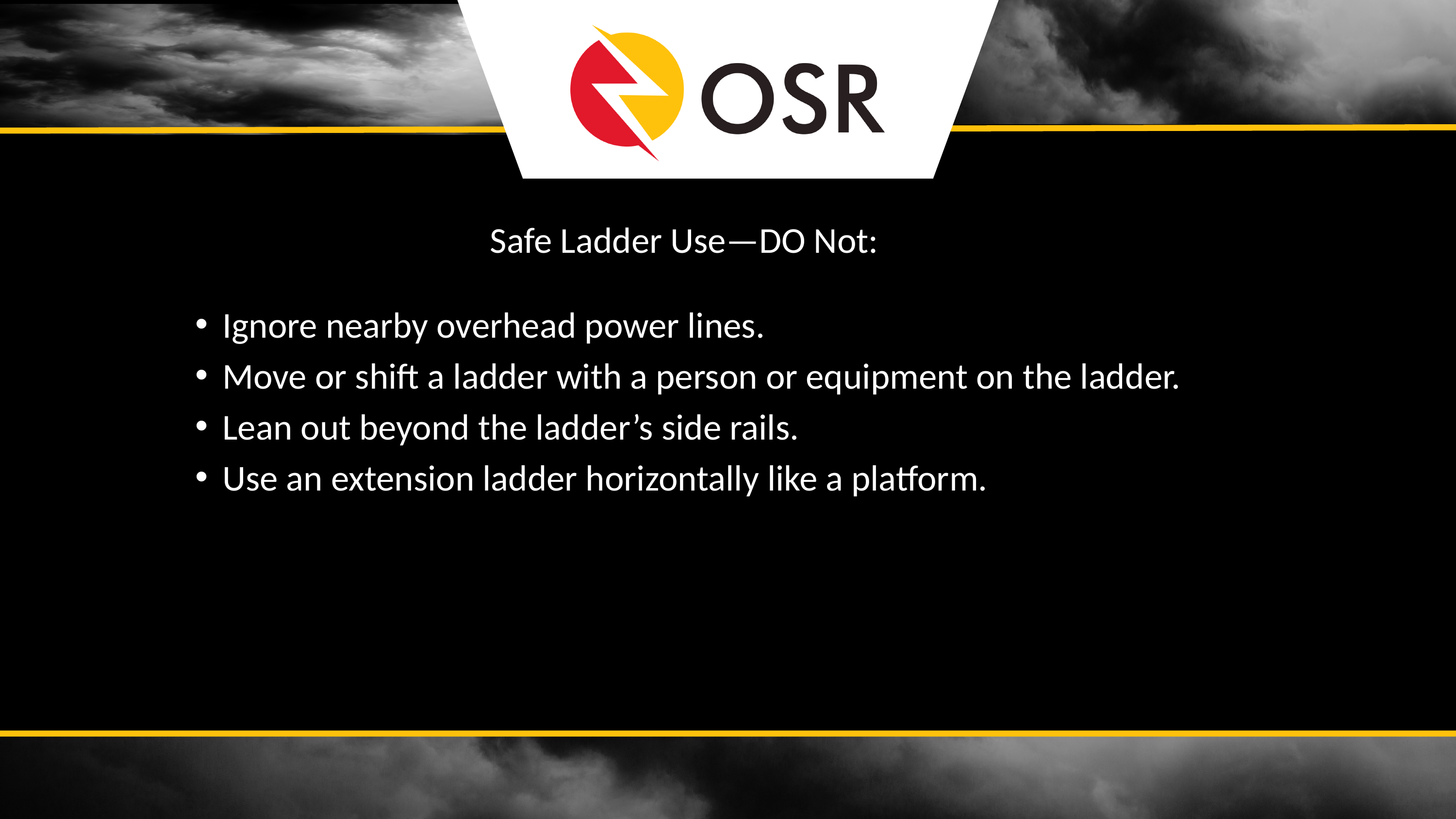

Safe Ladder Use—DO Not:
Ignore nearby overhead power lines.
Move or shift a ladder with a person or equipment on the ladder.
Lean out beyond the ladder’s side rails.
Use an extension ladder horizontally like a platform.